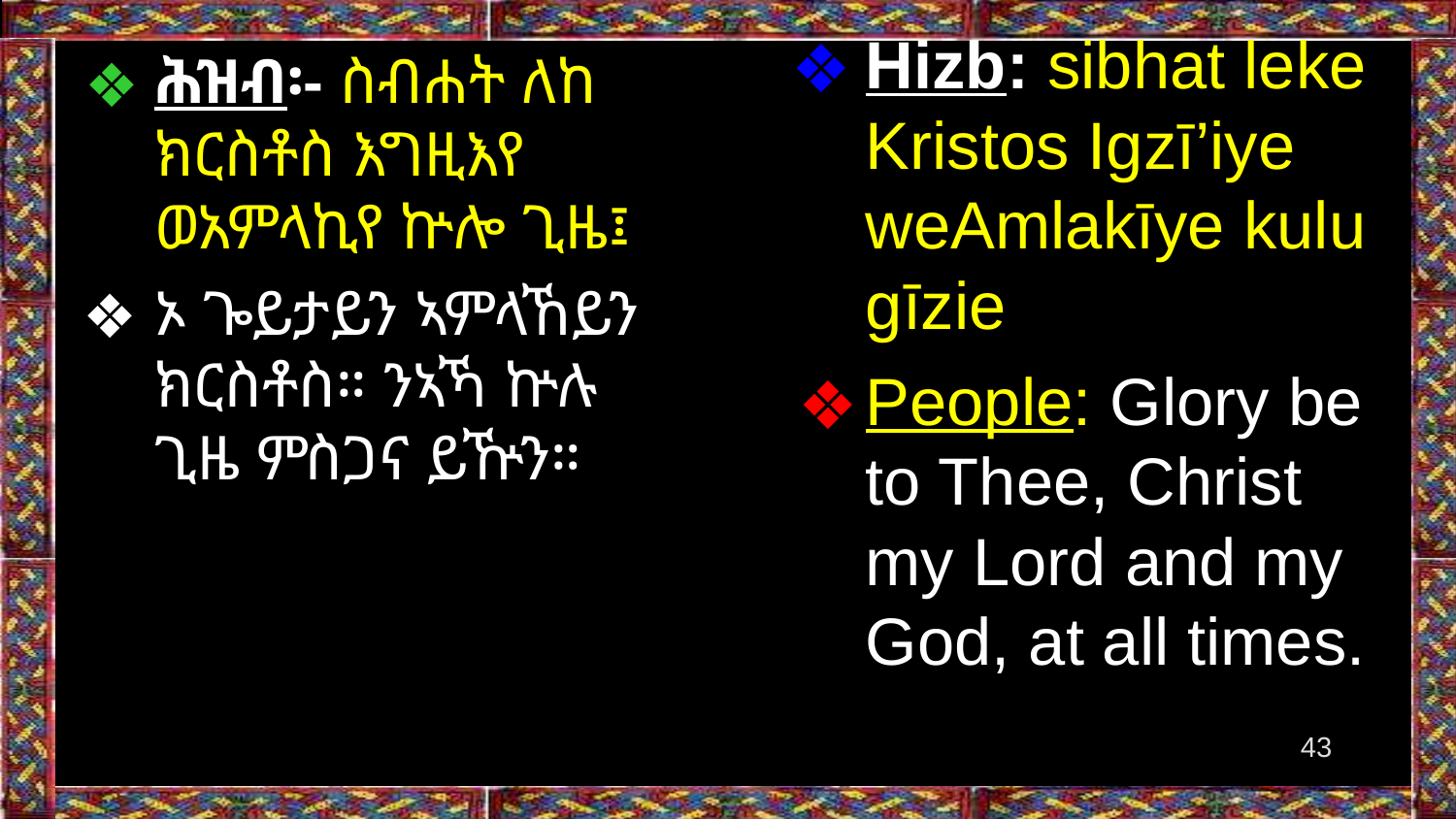

Hizb: sibhat leke Kristos Igzī’iye weAmlakīye kulu gīzie
People: Glory be to Thee, Christ my Lord and my God, at all times.
ሕዝብ፡- ስብሐት ለከ ክርስቶስ እግዚእየ ወአምላኪየ ኵሎ ጊዜ፤
ኦ ጐይታይን ኣምላኸይን ክርስቶስ። ንኣኻ ኵሉ ጊዜ ምስጋና ይዅን።

43